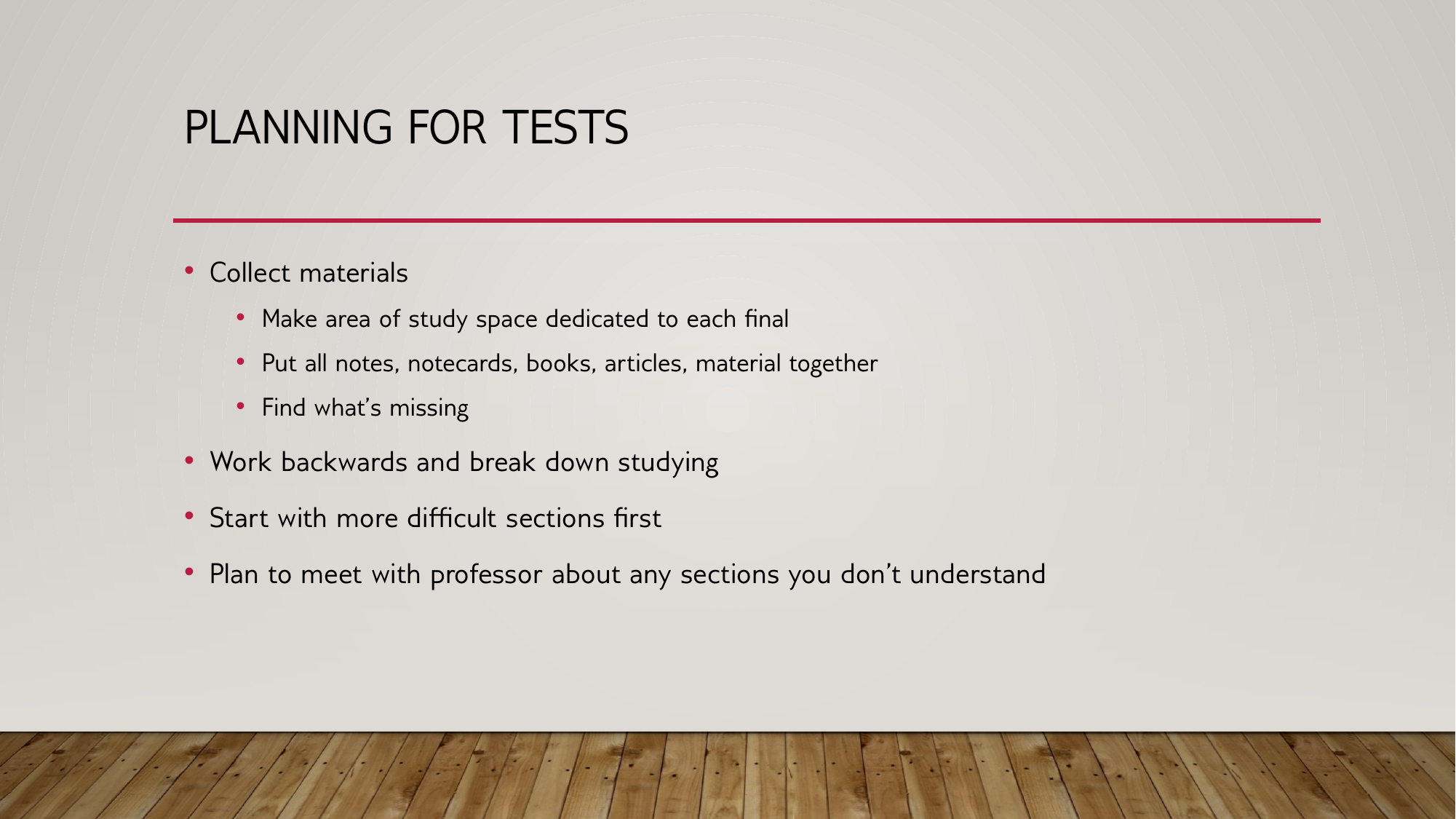

# Planning for tests
Collect materials
Make area of study space dedicated to each final
Put all notes, notecards, books, articles, material together
Find what’s missing
Work backwards and break down studying
Start with more difficult sections first
Plan to meet with professor about any sections you don’t understand